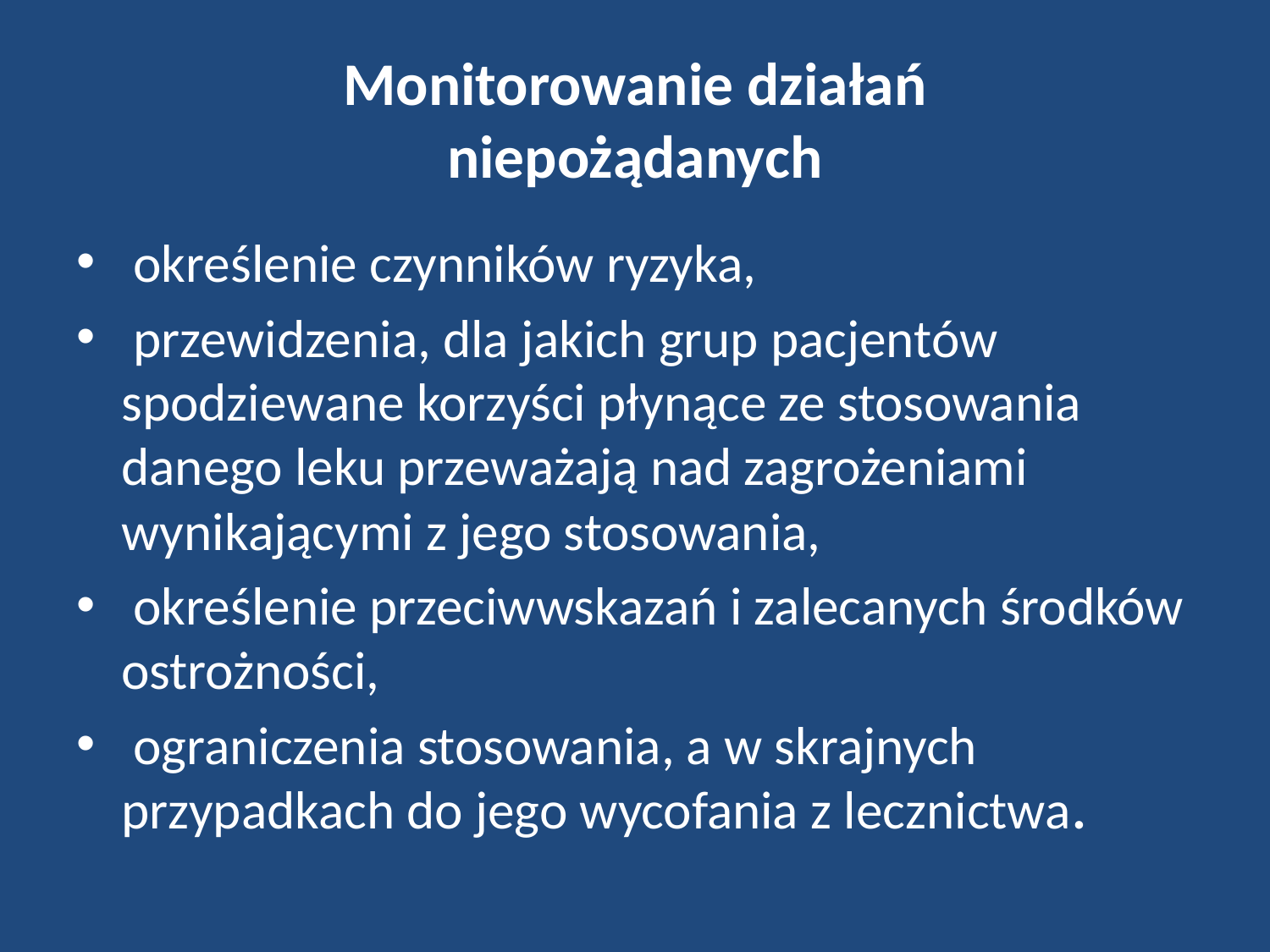

# Monitorowanie działań niepożądanych
 określenie czynników ryzyka,
 przewidzenia, dla jakich grup pacjentów spodziewane korzyści płynące ze stosowania danego leku przeważają nad zagrożeniami wynikającymi z jego stosowania,
 określenie przeciwwskazań i zalecanych środków ostrożności,
 ograniczenia stosowania, a w skrajnych przypadkach do jego wycofania z lecznictwa.